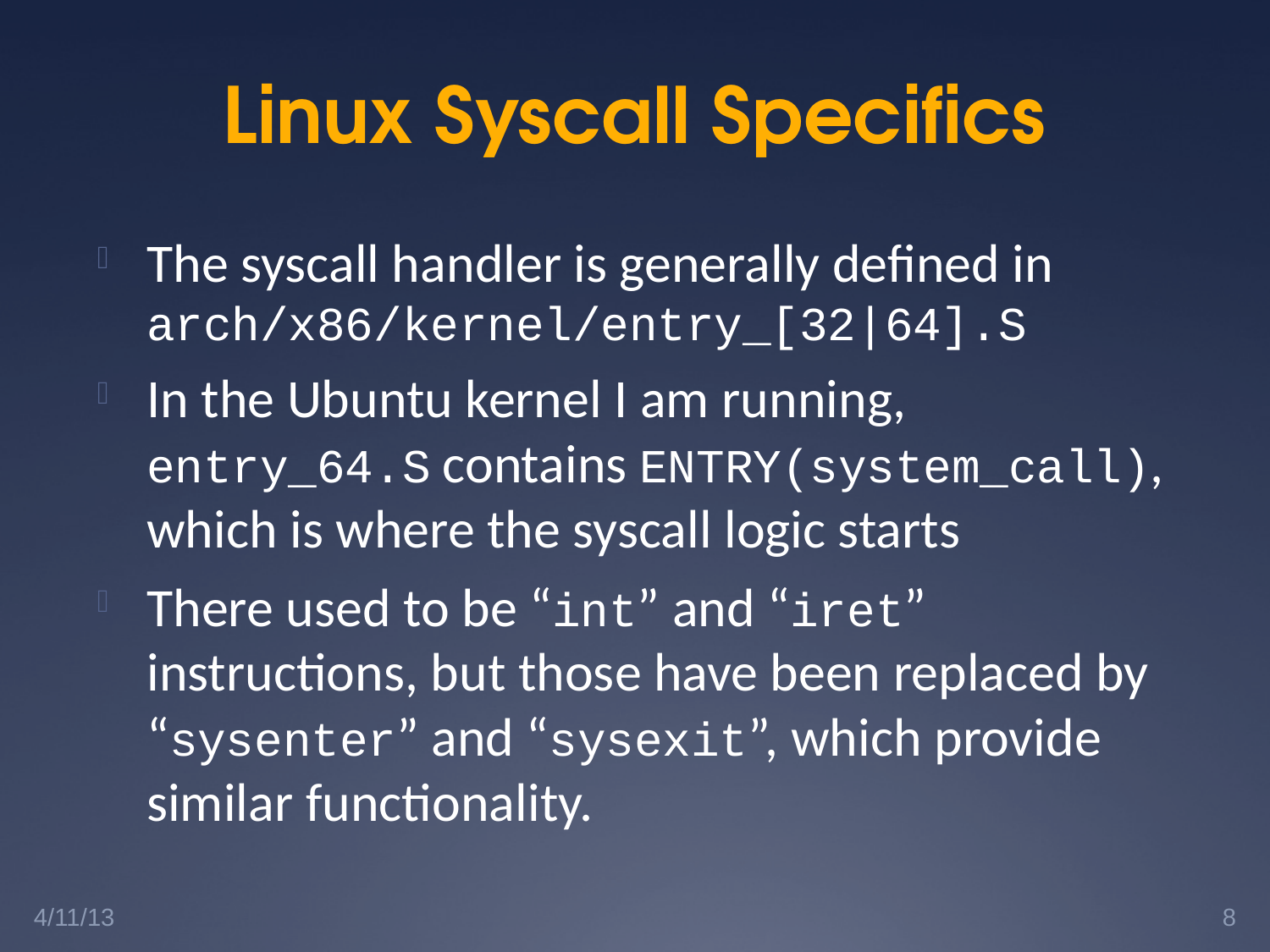

# Linux Syscall Specifics
The syscall handler is generally defined in arch/x86/kernel/entry_[32|64].S
In the Ubuntu kernel I am running, entry_64.S contains ENTRY(system_call), which is where the syscall logic starts
There used to be “int” and “iret” instructions, but those have been replaced by “sysenter” and “sysexit”, which provide similar functionality.
4/11/13
8